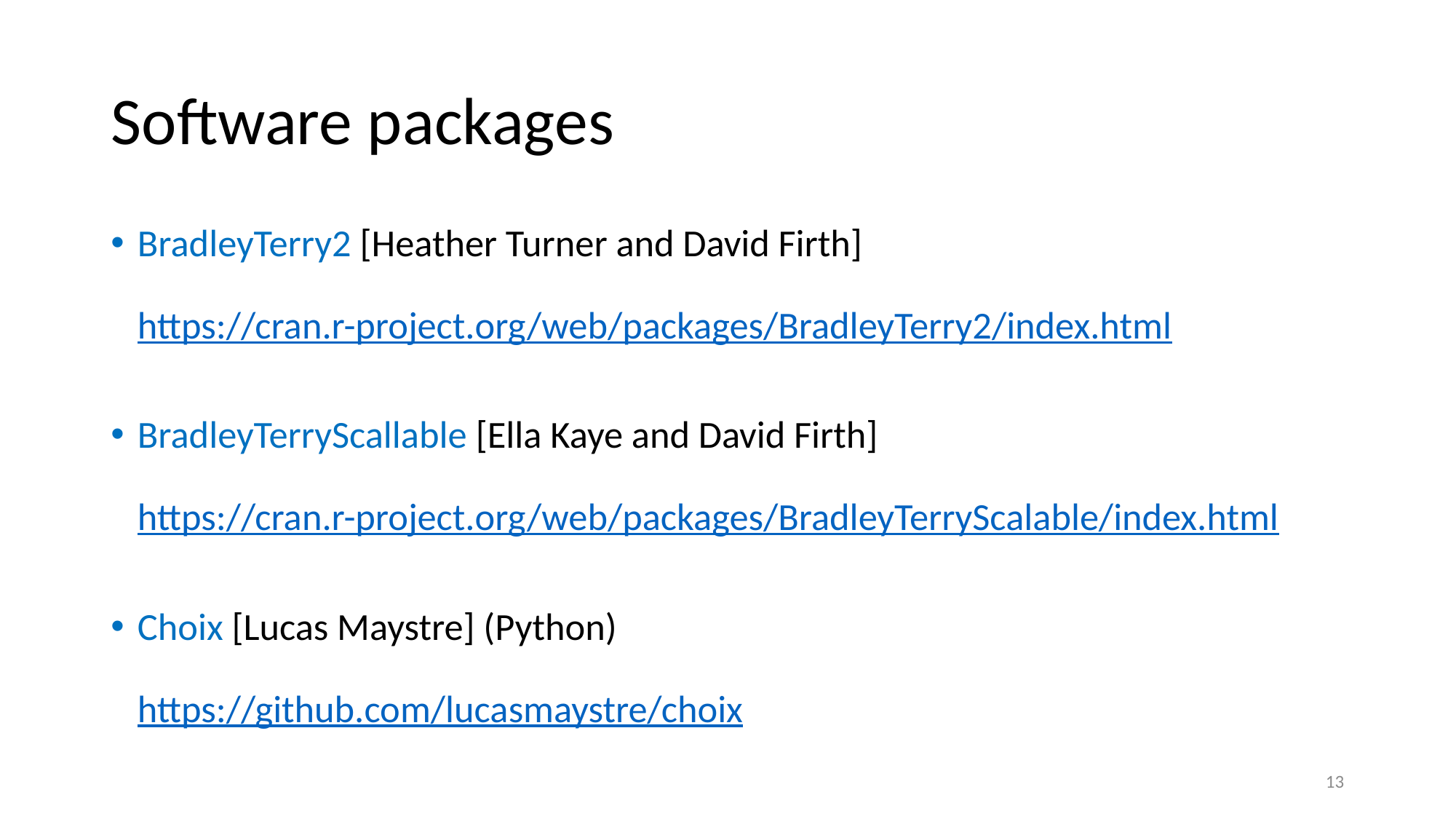

# Software packages
BradleyTerry2 [Heather Turner and David Firth]
https://cran.r-project.org/web/packages/BradleyTerry2/index.html

BradleyTerryScallable [Ella Kaye and David Firth]
https://cran.r-project.org/web/packages/BradleyTerryScalable/index.html

Choix [Lucas Maystre] (Python)
https://github.com/lucasmaystre/choix

13